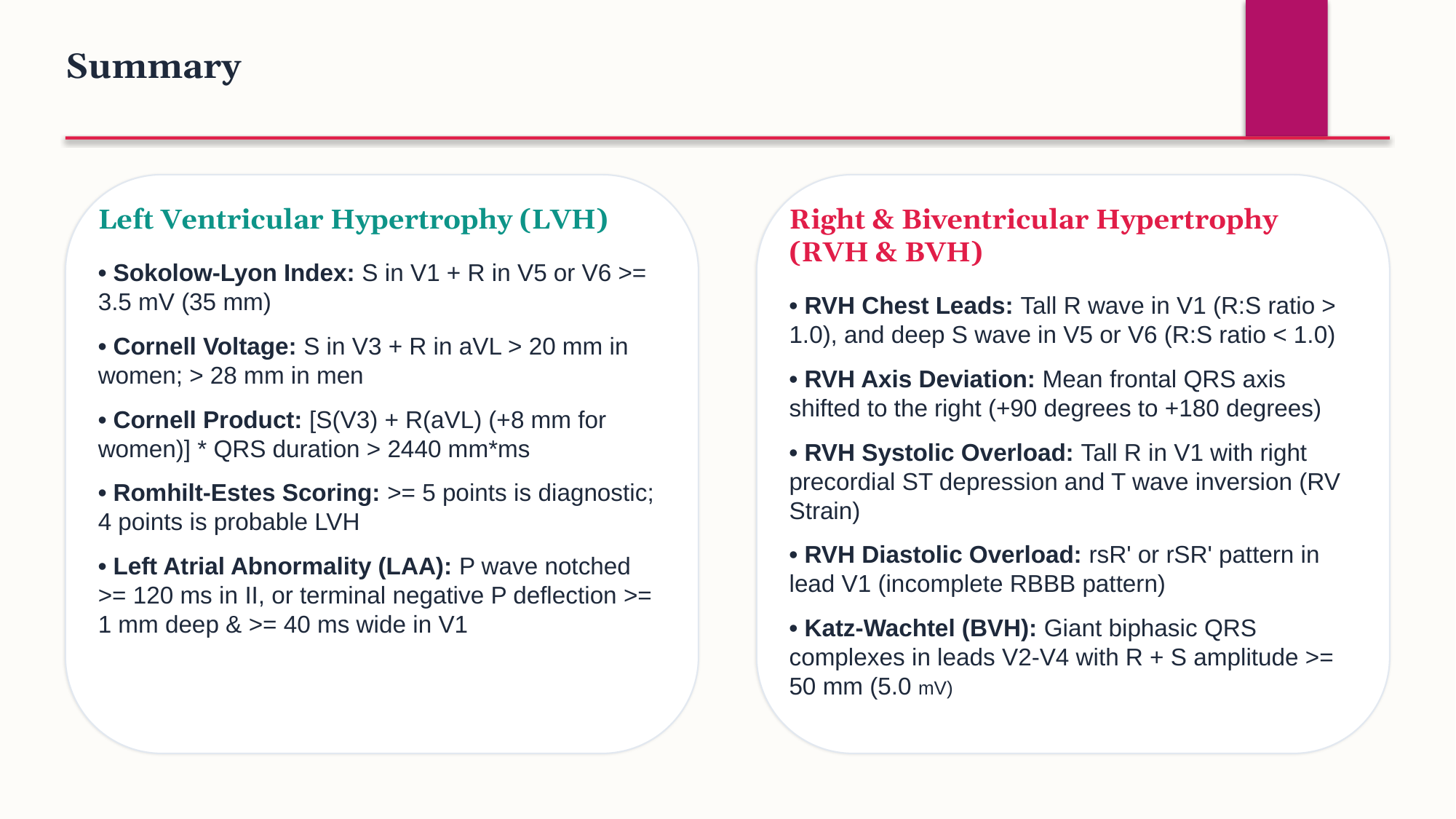

Summary

Left Ventricular Hypertrophy (LVH)
• Sokolow-Lyon Index: S in V1 + R in V5 or V6 >= 3.5 mV (35 mm)
• Cornell Voltage: S in V3 + R in aVL > 20 mm in women; > 28 mm in men
• Cornell Product: [S(V3) + R(aVL) (+8 mm for women)] * QRS duration > 2440 mm*ms
• Romhilt-Estes Scoring: >= 5 points is diagnostic; 4 points is probable LVH
• Left Atrial Abnormality (LAA): P wave notched >= 120 ms in II, or terminal negative P deflection >= 1 mm deep & >= 40 ms wide in V1
Right & Biventricular Hypertrophy (RVH & BVH)
• RVH Chest Leads: Tall R wave in V1 (R:S ratio > 1.0), and deep S wave in V5 or V6 (R:S ratio < 1.0)
• RVH Axis Deviation: Mean frontal QRS axis shifted to the right (+90 degrees to +180 degrees)
• RVH Systolic Overload: Tall R in V1 with right precordial ST depression and T wave inversion (RV Strain)
• RVH Diastolic Overload: rsR' or rSR' pattern in lead V1 (incomplete RBBB pattern)
• Katz-Wachtel (BVH): Giant biphasic QRS complexes in leads V2-V4 with R + S amplitude >= 50 mm (5.0 mV)